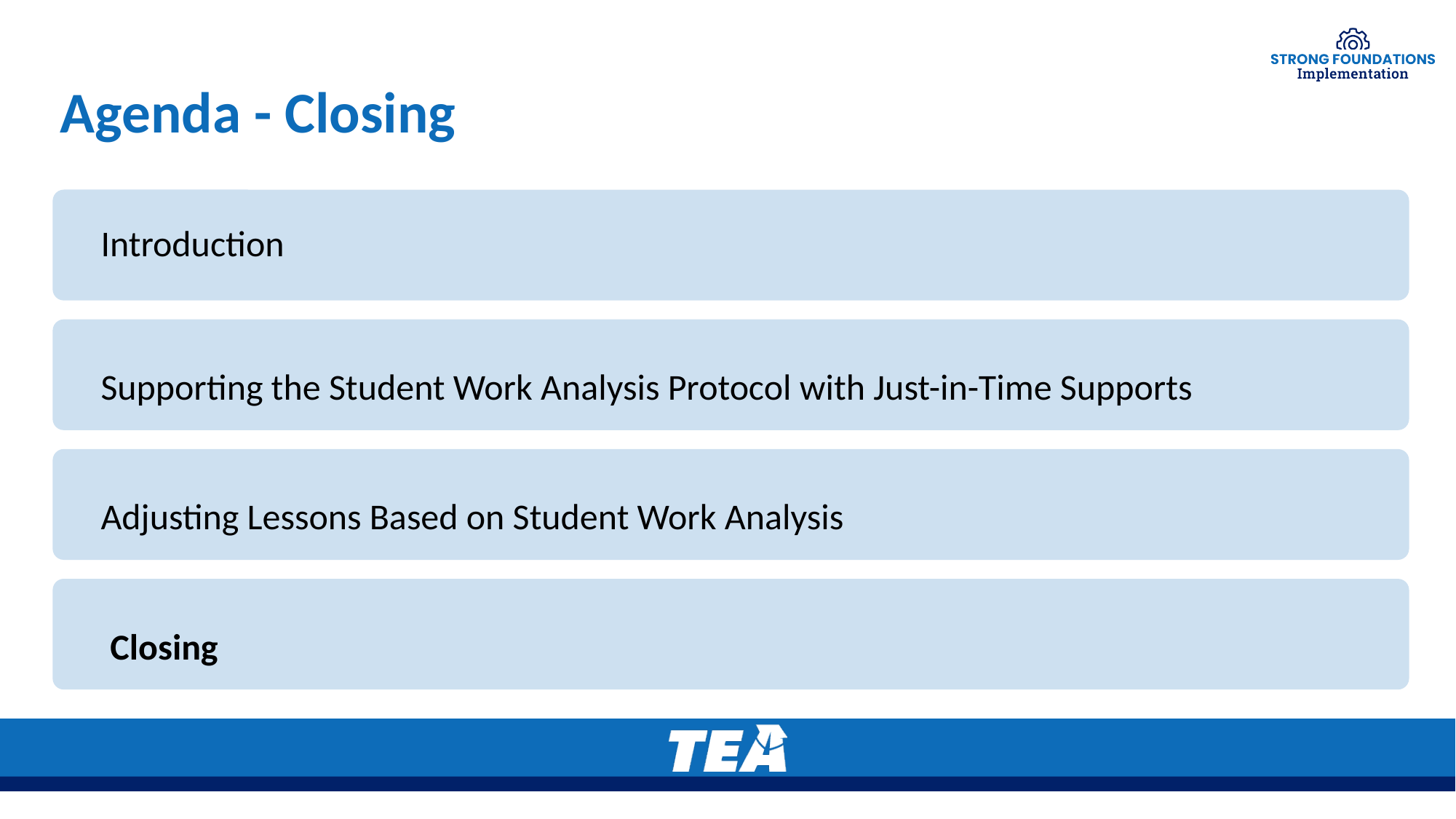

# Agenda - Closing
Introduction
Supporting the Student Work Analysis Protocol with Just-in-Time Supports
Adjusting Lessons Based on Student Work Analysis
Closing